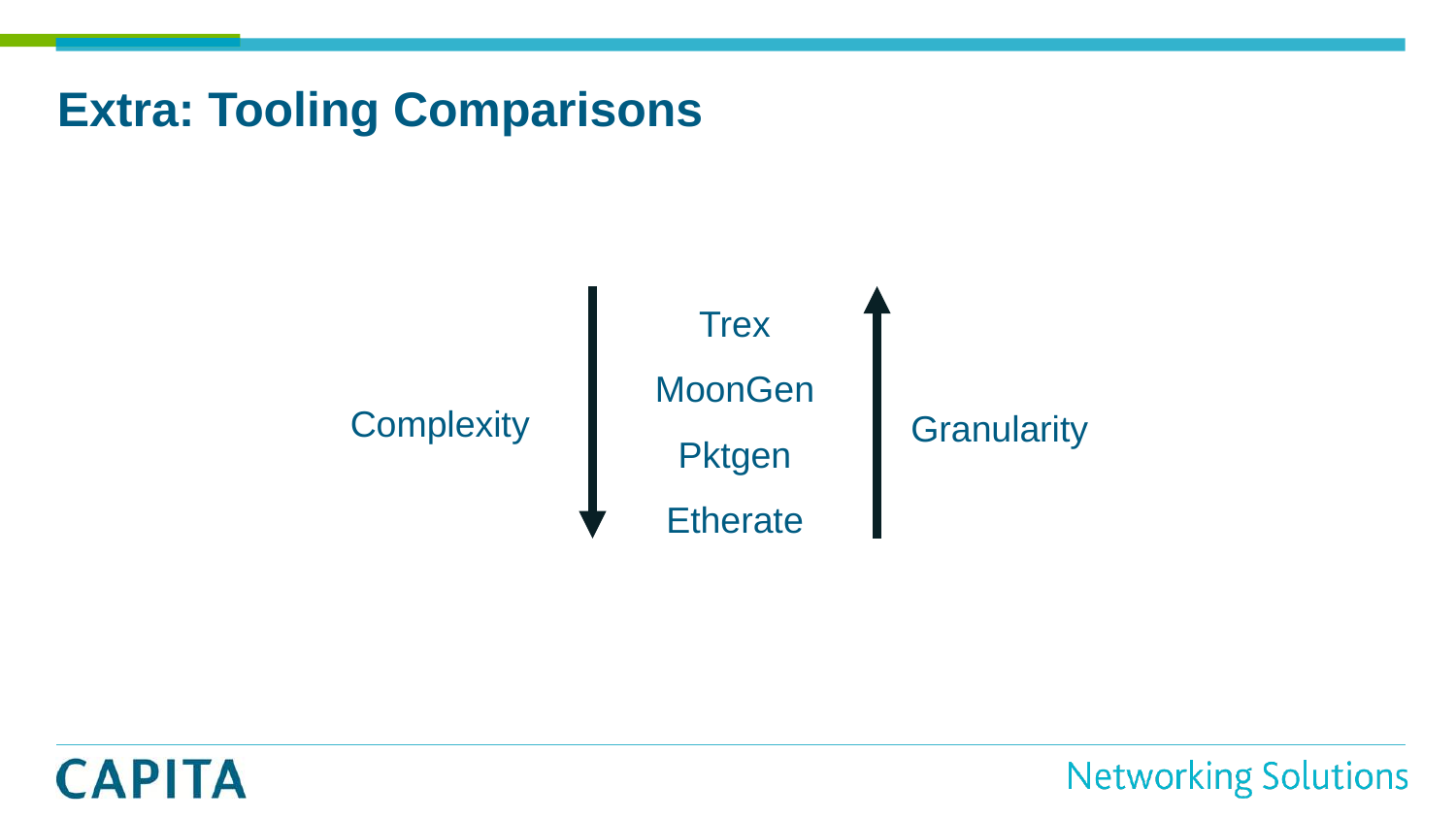

# Extra: Tooling Comparisons
Trex
MoonGen
Pktgen
Etherate
Complexity
Granularity